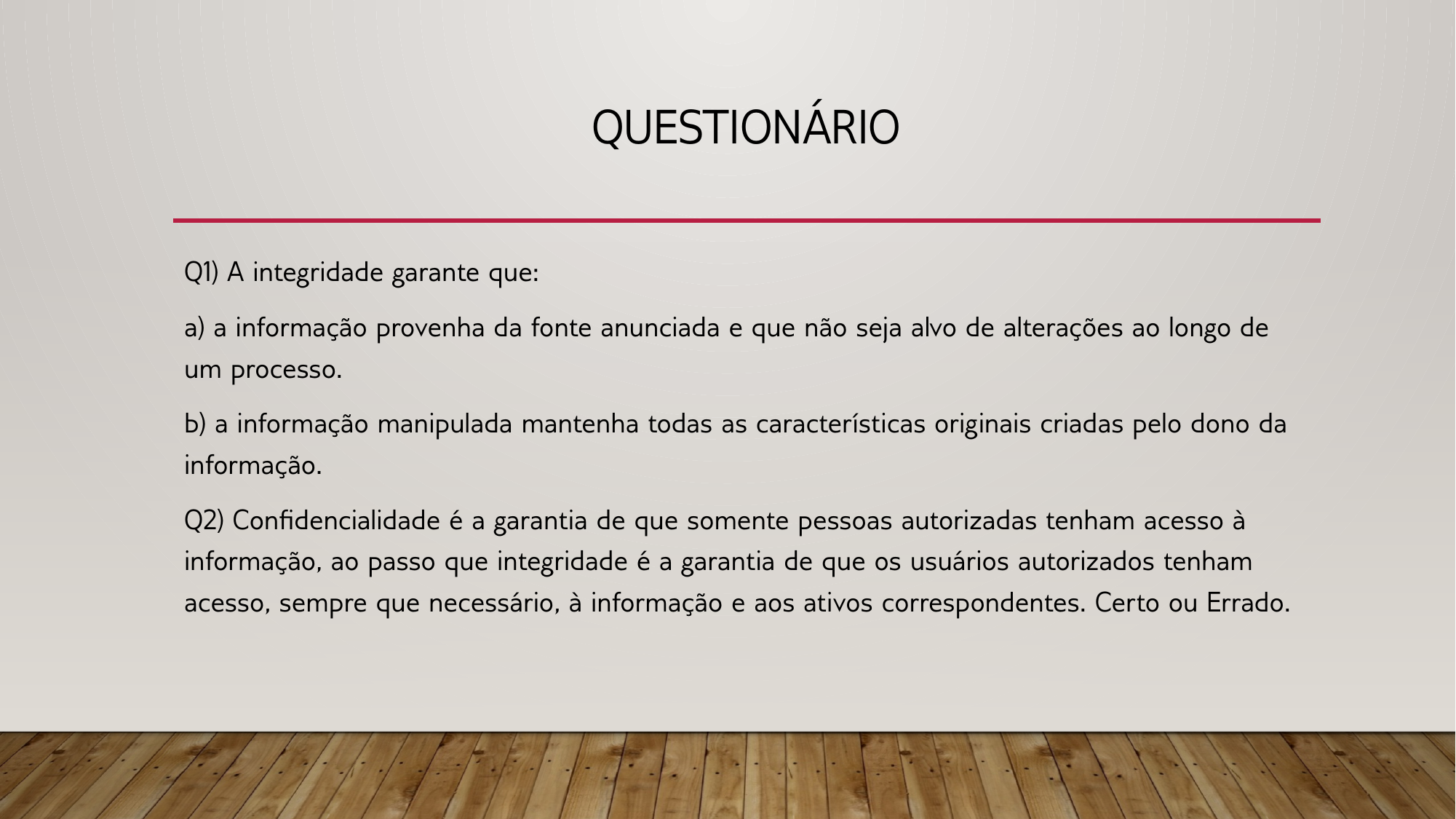

# Questionário
Q1) A integridade garante que:
a) a informação provenha da fonte anunciada e que não seja alvo de alterações ao longo de um processo.
b) a informação manipulada mantenha todas as características originais criadas pelo dono da informação.
Q2) Confidencialidade é a garantia de que somente pessoas autorizadas tenham acesso à informação, ao passo que integridade é a garantia de que os usuários autorizados tenham acesso, sempre que necessário, à informação e aos ativos correspondentes. Certo ou Errado.